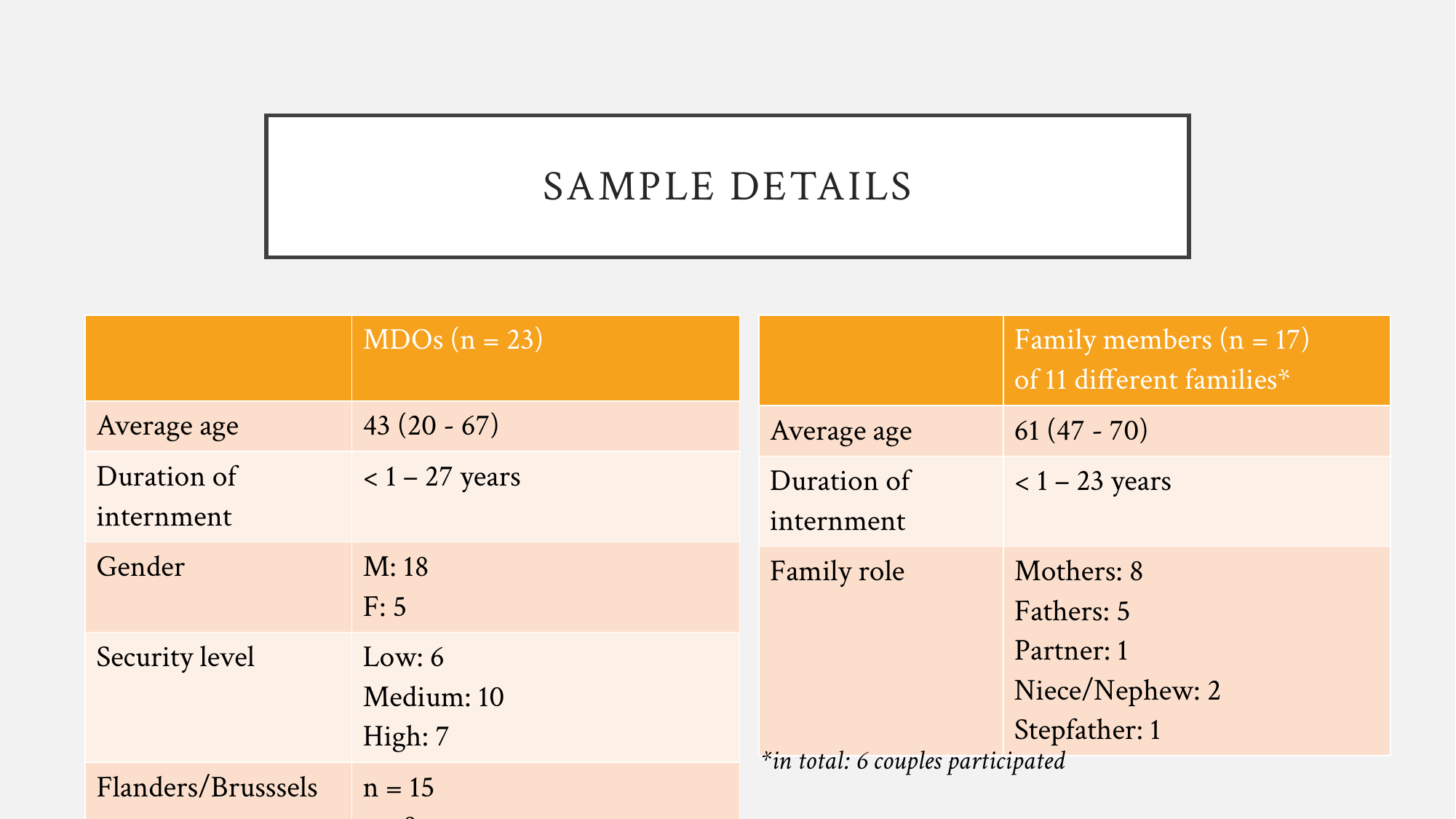

# Sample details
|  | Family members (n = 17) of 11 different families\* |
| --- | --- |
| Average age | 61 (47 - 70) |
| Duration of internment | < 1 – 23 years |
| Family role | Mothers: 8 Fathers: 5 Partner: 1 Niece/Nephew: 2 Stepfather: 1 |
|  | MDOs (n = 23) |
| --- | --- |
| Average age | 43 (20 - 67) |
| Duration of internment | < 1 – 27 years |
| Gender | M: 18 F: 5 |
| Security level | Low: 6 Medium: 10 High: 7 |
| Flanders/Brusssels | n = 15 n= 8 |

*in total: 6 couples participated